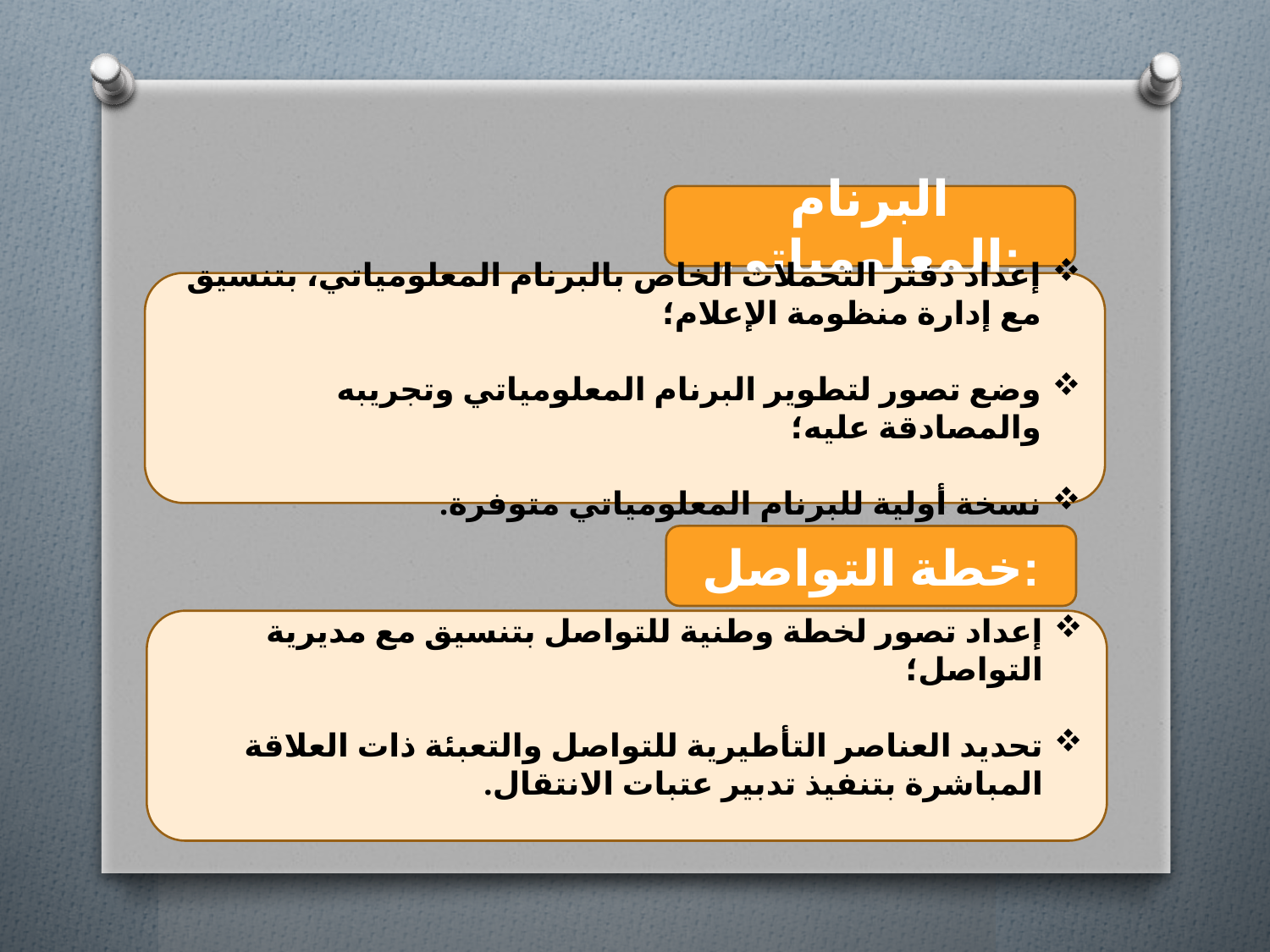

#

البرنام المعلومياتي:
إعداد دفتر التحملات الخاص بالبرنام المعلومياتي، بتنسيق مع إدارة منظومة الإعلام؛

وضع تصور لتطوير البرنام المعلومياتي وتجريبه والمصادقة عليه؛

نسخة أولية للبرنام المعلومياتي متوفرة.
خطة التواصل:
إعداد تصور لخطة وطنية للتواصل بتنسيق مع مديرية التواصل؛

تحديد العناصر التأطيرية للتواصل والتعبئة ذات العلاقة المباشرة بتنفيذ تدبير عتبات الانتقال.